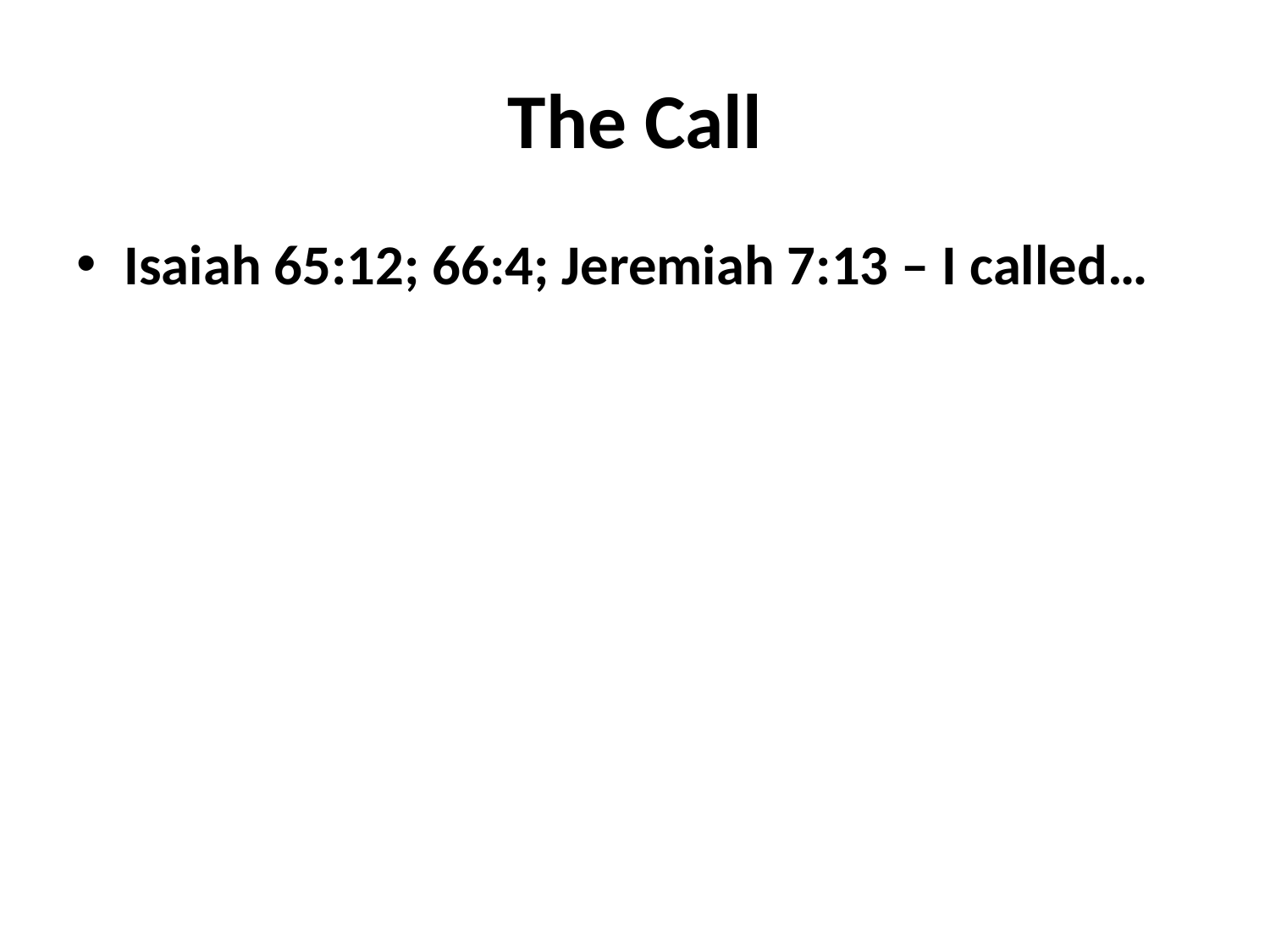

# The Call
Isaiah 65:12; 66:4; Jeremiah 7:13 – I called…